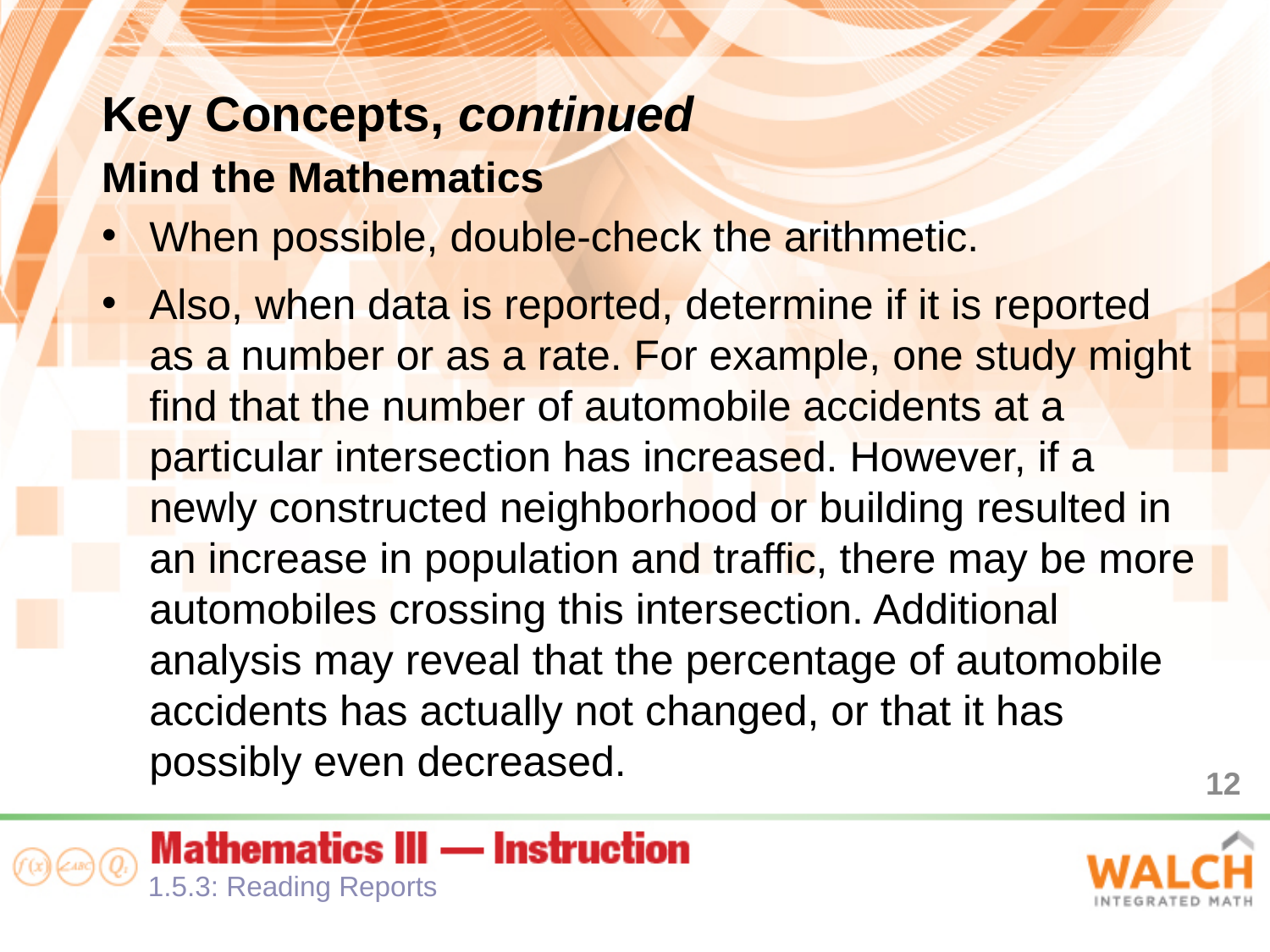

Key Concepts, continued
Mind the Mathematics
When possible, double-check the arithmetic.
Also, when data is reported, determine if it is reported as a number or as a rate. For example, one study might find that the number of automobile accidents at a particular intersection has increased. However, if a newly constructed neighborhood or building resulted in an increase in population and traffic, there may be more automobiles crossing this intersection. Additional analysis may reveal that the percentage of automobile accidents has actually not changed, or that it has possibly even decreased.
12
1.5.3: Reading Reports